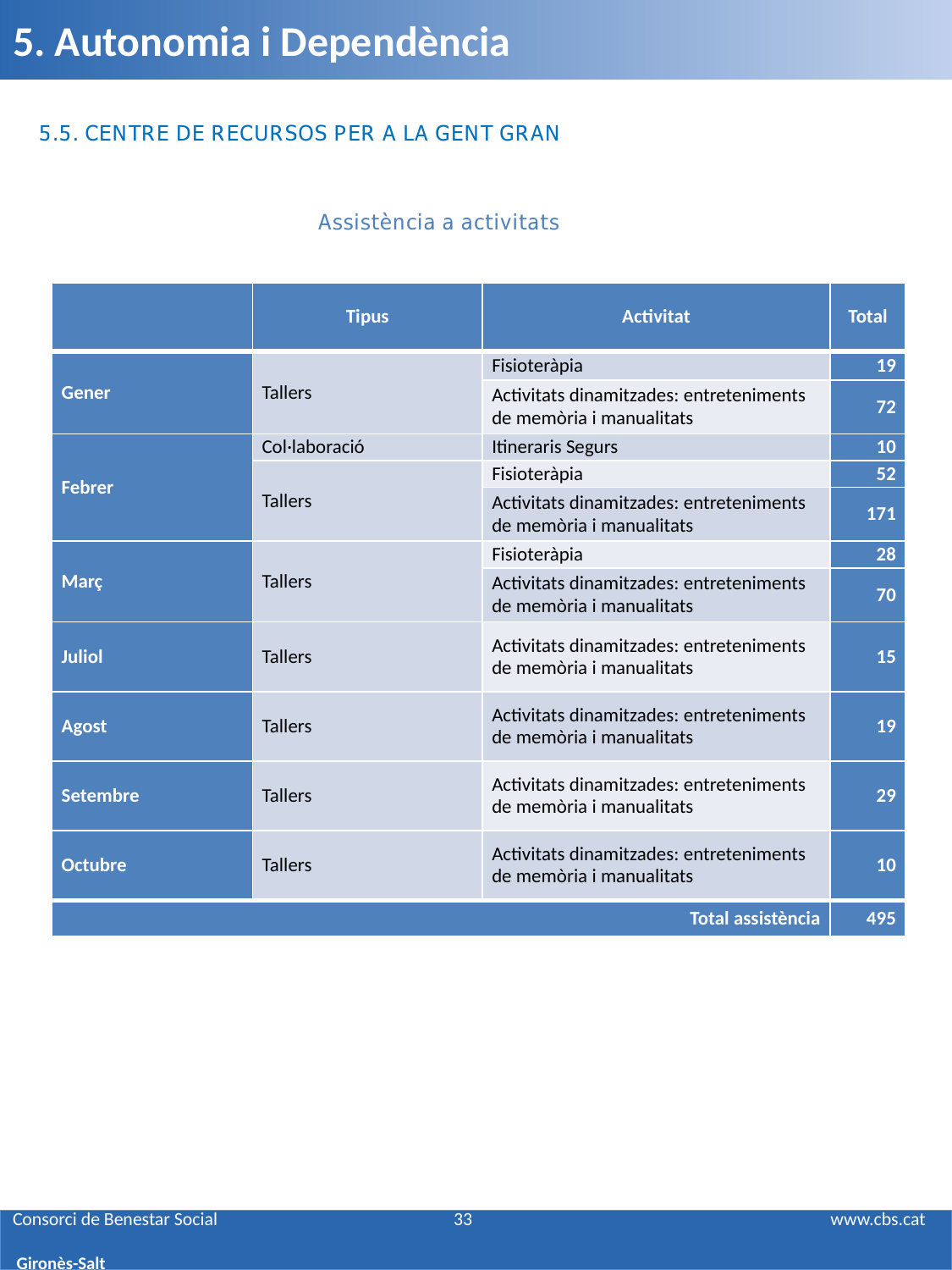

5. Autonomia i Dependència

5.5. CENTRE DE RECURSOS PER A LA GENT GRAN

Assistència a activitats
|  | Tipus | Activitat | Total |
| --- | --- | --- | --- |
| Gener | Tallers | Fisioteràpia | 19 |
|  |  | Activitats dinamitzades: entreteniments de memòria i manualitats | 72 |
| Febrer | Col·laboració | Itineraris Segurs | 10 |
|  | Tallers | Fisioteràpia | 52 |
|  |  | Activitats dinamitzades: entreteniments de memòria i manualitats | 171 |
| Març | Tallers | Fisioteràpia | 28 |
|  |  | Activitats dinamitzades: entreteniments de memòria i manualitats | 70 |
| Juliol | Tallers | Activitats dinamitzades: entreteniments de memòria i manualitats | 15 |
| Agost | Tallers | Activitats dinamitzades: entreteniments de memòria i manualitats | 19 |
| Setembre | Tallers | Activitats dinamitzades: entreteniments de memòria i manualitats | 29 |
| Octubre | Tallers | Activitats dinamitzades: entreteniments de memòria i manualitats | 10 |
| Total assistència |  |  | 495 |
# Consorci de Benestar Social                                                        33                                                                                     www.cbs.cat Gironès-Salt